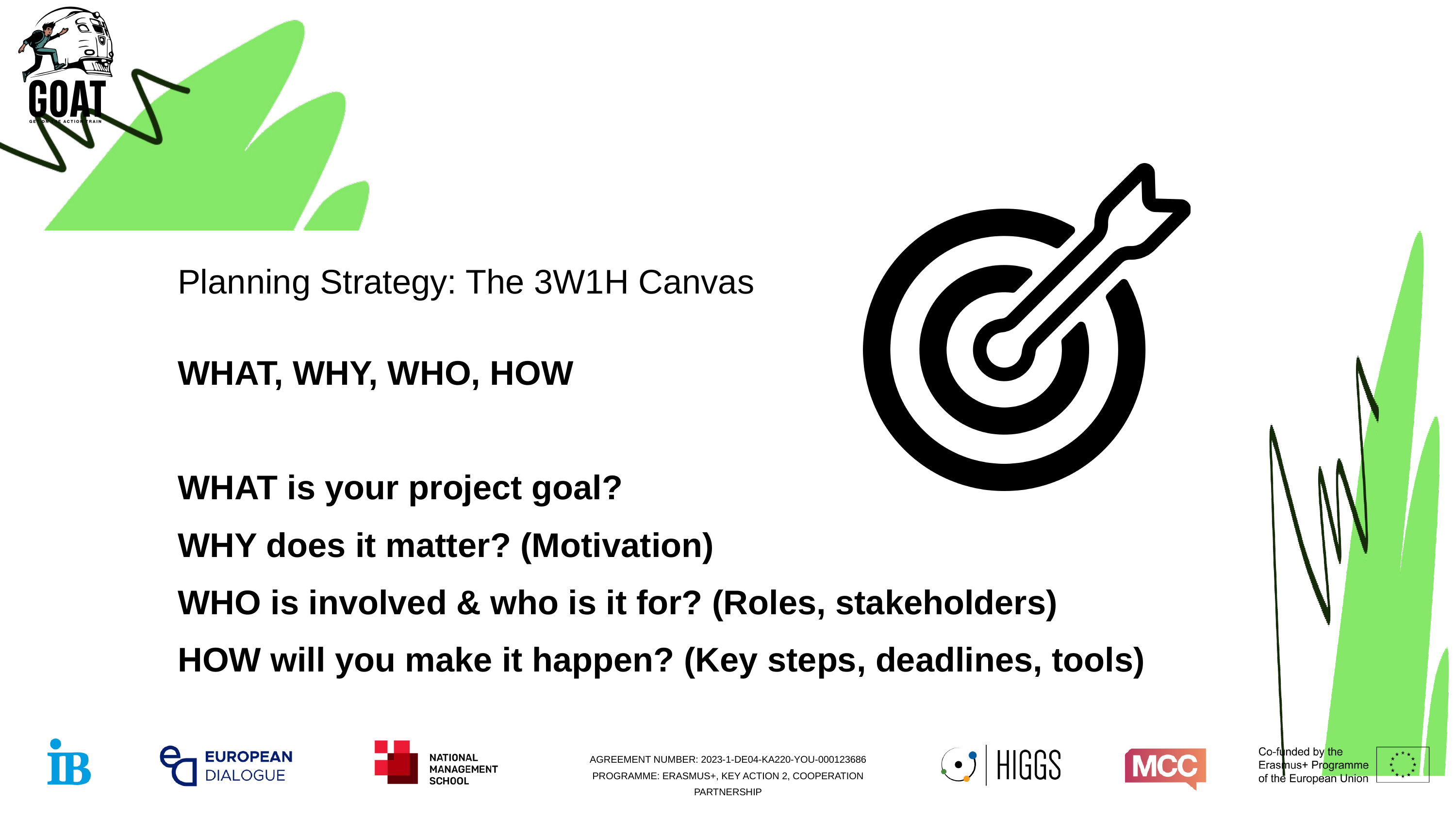

Planning Strategy: The 3W1H Canvas
WHAT, WHY, WHO, HOW

WHAT is your project goal?
WHY does it matter? (Motivation)
WHO is involved & who is it for? (Roles, stakeholders)
HOW will you make it happen? (Key steps, deadlines, tools)

AGREEMENT NUMBER: 2023-1-DE04-KA220-YOU-000123686 PROGRAMME: ERASMUS+, KEY ACTION 2, COOPERATION PARTNERSHIP